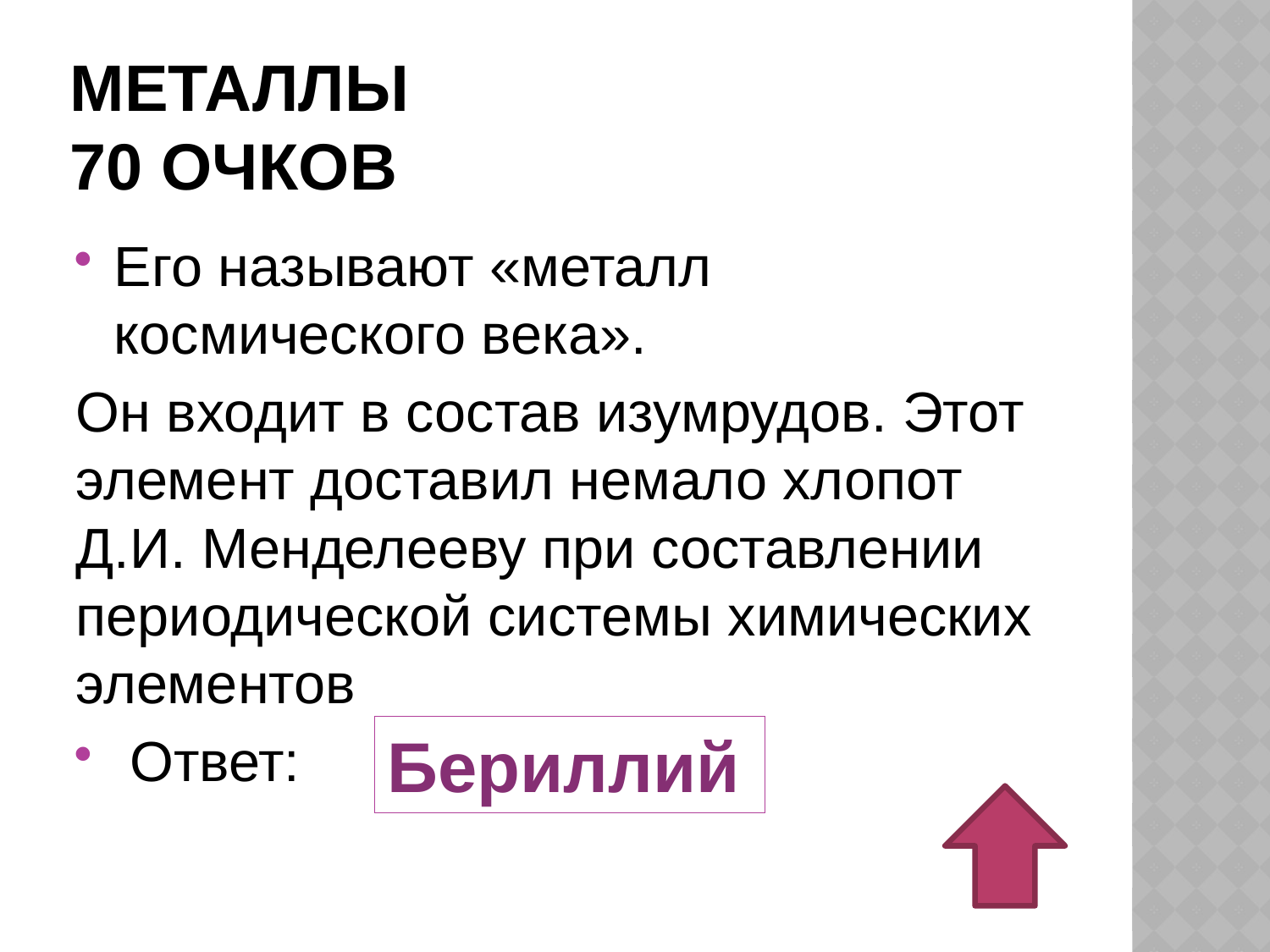

# Металлы 70 очков
Его называют «металл космического века».
Он входит в состав изумрудов. Этот элемент доставил немало хлопот Д.И. Менделееву при составлении периодической системы химических элементов
 Ответ:
Бериллий